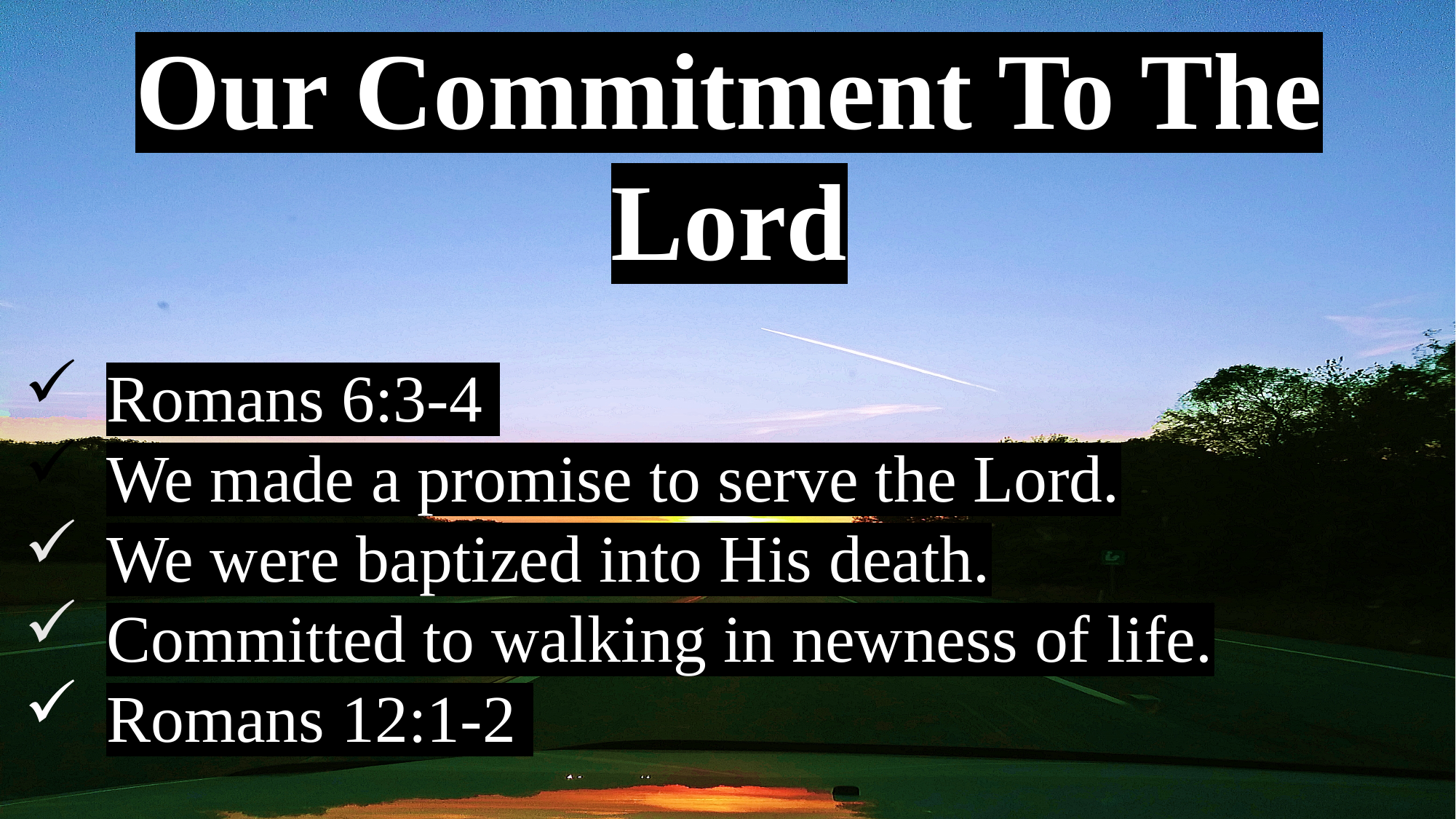

Our Commitment To The Lord

Romans 6:3-4
We made a promise to serve the Lord.
We were baptized into His death.
Committed to walking in newness of life.
Romans 12:1-2